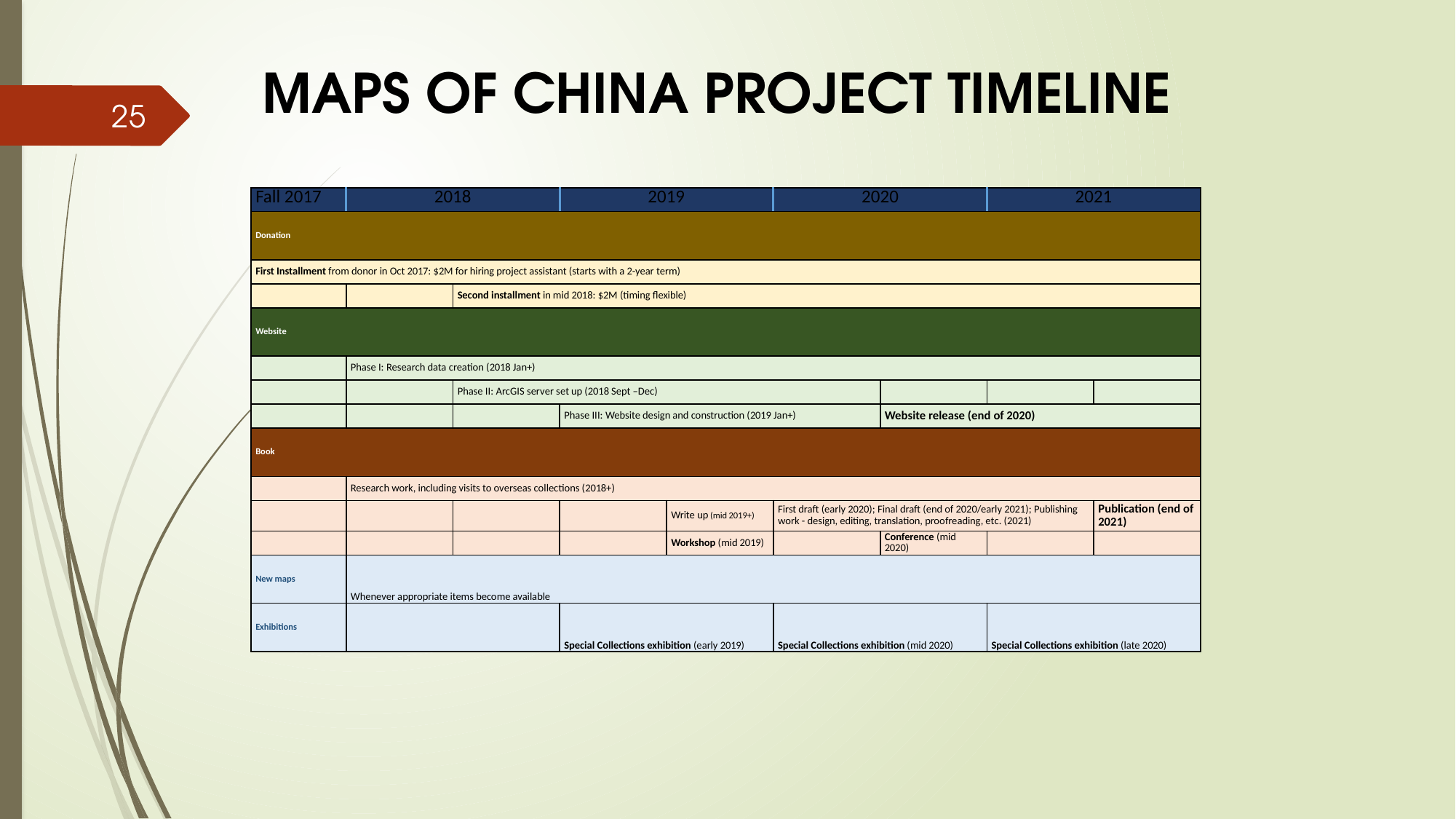

MAPS OF CHINA PROJECT TIMELINE

25
| Fall 2017 | 2018 |  | 2019 |  | 2020 |  | 2021 |  |
| --- | --- | --- | --- | --- | --- | --- | --- | --- |
| Donation |  |  |  |  |  |  |  |  |
| First Installment from donor in Oct 2017: $2M for hiring project assistant (starts with a 2-year term) |  |  |  |  |  |  |  |  |
|  |  | Second installment in mid 2018: $2M (timing flexible) |  |  |  |  |  |  |
| Website |  |  |  |  |  |  |  |  |
|  | Phase I: Research data creation (2018 Jan+) |  |  |  |  |  |  |  |
|  |  | Phase II: ArcGIS server set up (2018 Sept –Dec) |  |  |  |  |  |  |
|  |  |  | Phase III: Website design and construction (2019 Jan+) |  |  | Website release (end of 2020) |  |  |
| Book |  |  |  |  |  |  |  |  |
|  | Research work, including visits to overseas collections (2018+) |  |  |  |  |  |  |  |
|  |  |  |  | Write up (mid 2019+) | First draft (early 2020); Final draft (end of 2020/early 2021); Publishing work - design, editing, translation, proofreading, etc. (2021) |  |  | Publication (end of 2021) |
|  |  |  |  | Workshop (mid 2019) |  | Conference (mid 2020) |  |  |
| New maps | Whenever appropriate items become available |  |  |  |  |  |  |  |
| Exhibitions |  |  | Special Collections exhibition (early 2019) |  | Special Collections exhibition (mid 2020) |  | Special Collections exhibition (late 2020) |  |